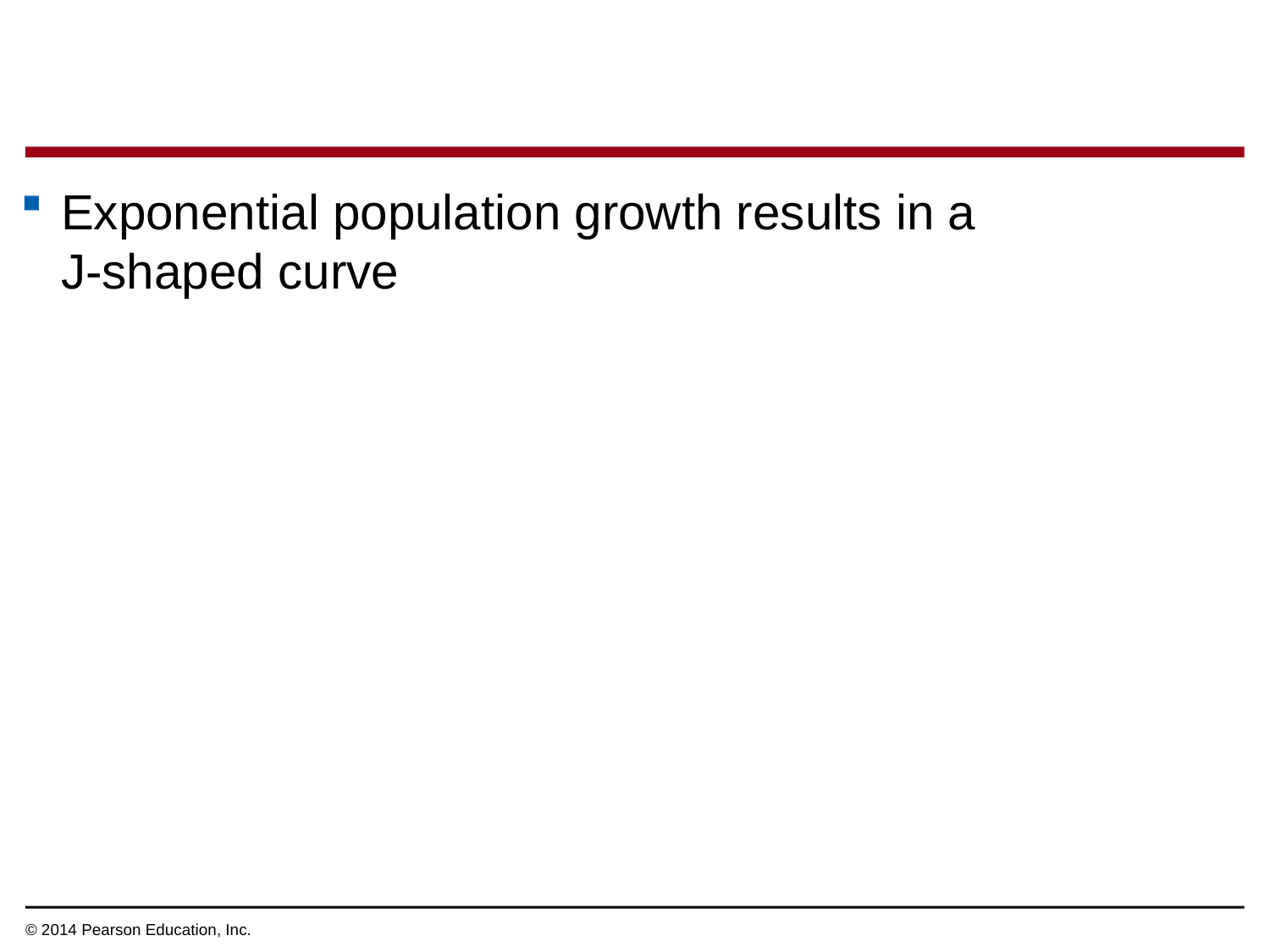

Exponential population growth results in a
J-shaped curve